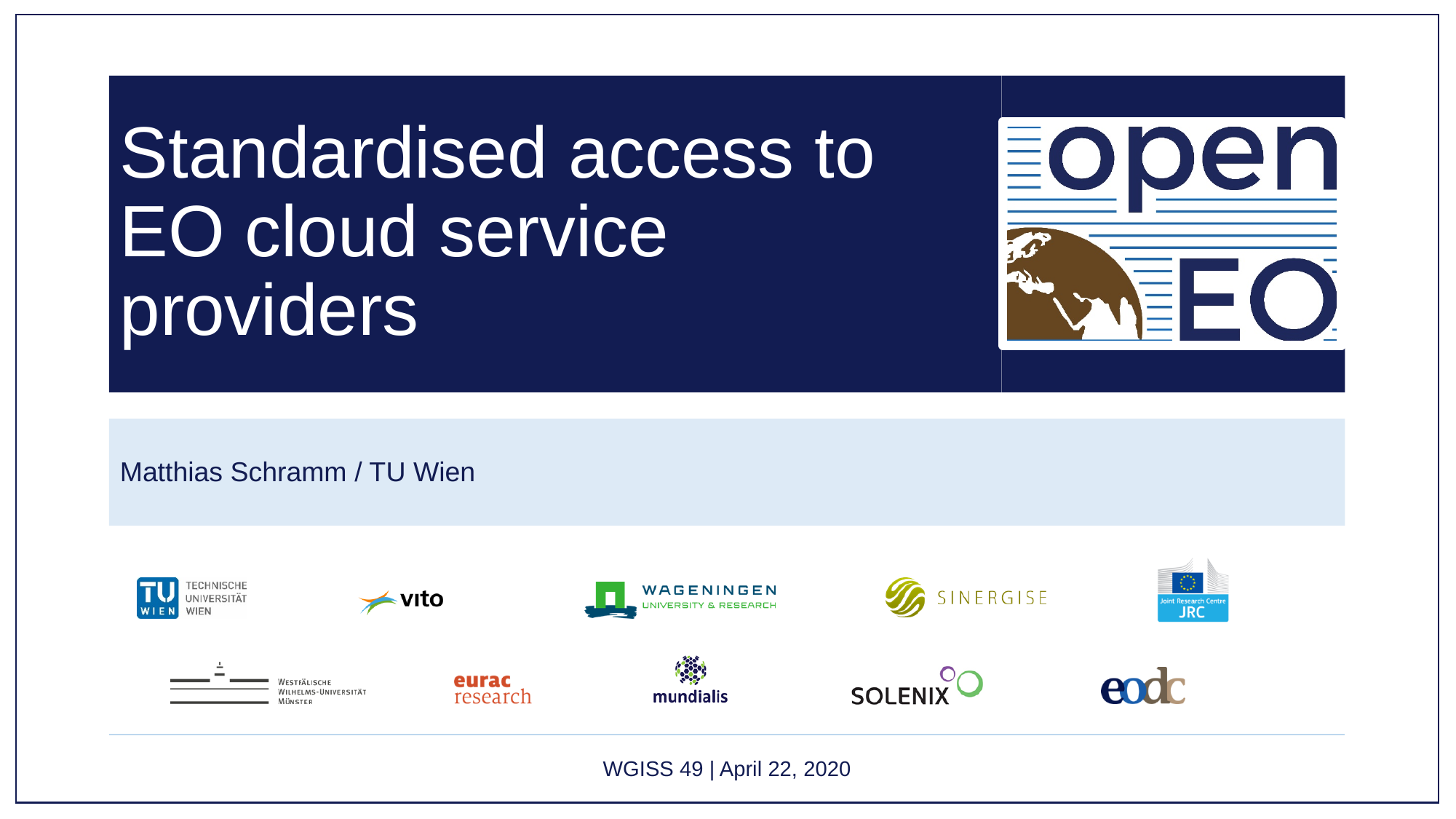

Standardised access to EO cloud service providers
Matthias Schramm / TU Wien
WGISS 49 | April 22, 2020